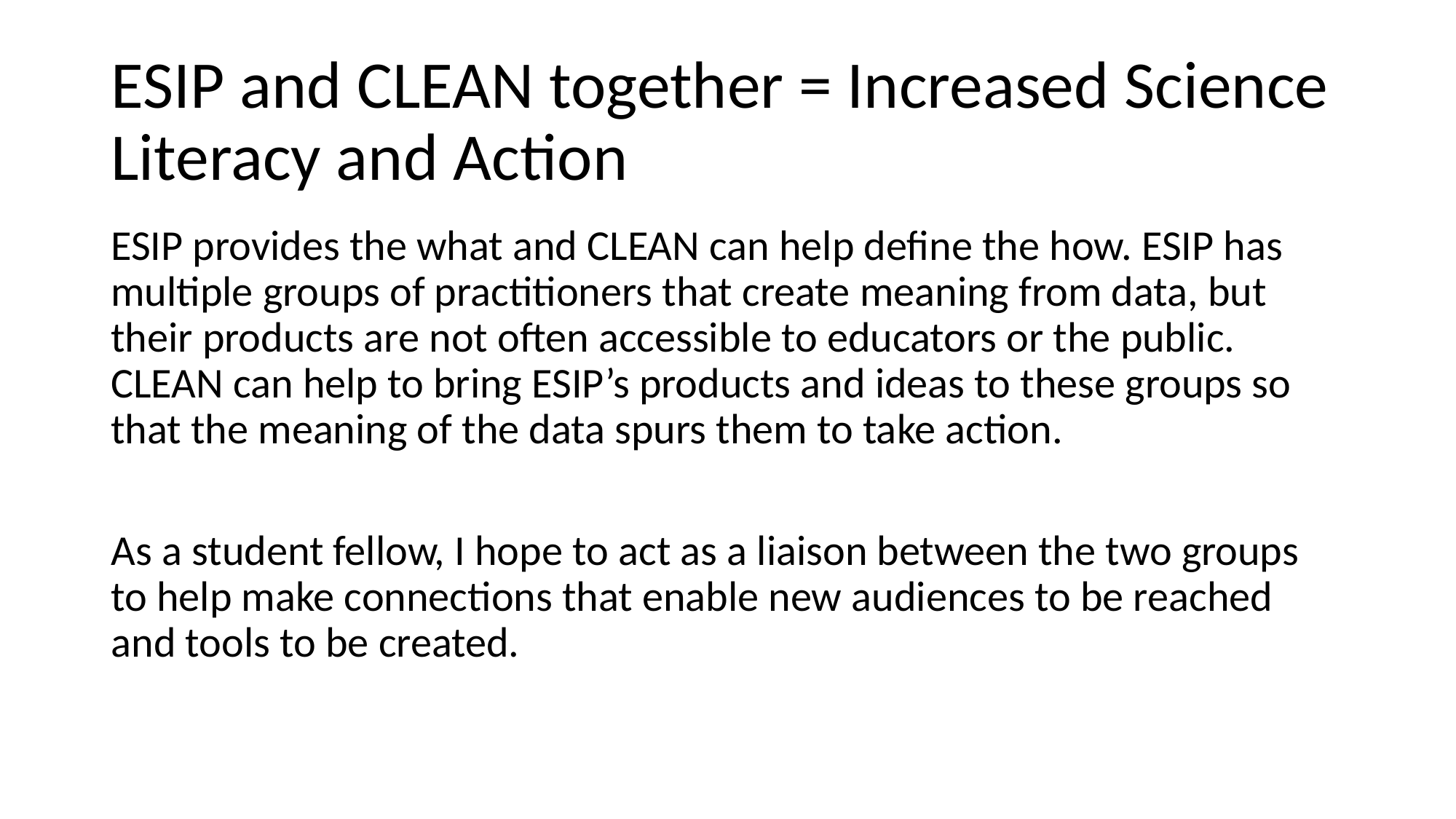

# ESIP and CLEAN together = Increased Science Literacy and Action
ESIP provides the what and CLEAN can help define the how. ESIP has multiple groups of practitioners that create meaning from data, but their products are not often accessible to educators or the public. CLEAN can help to bring ESIP’s products and ideas to these groups so that the meaning of the data spurs them to take action.

As a student fellow, I hope to act as a liaison between the two groups to help make connections that enable new audiences to be reached and tools to be created.